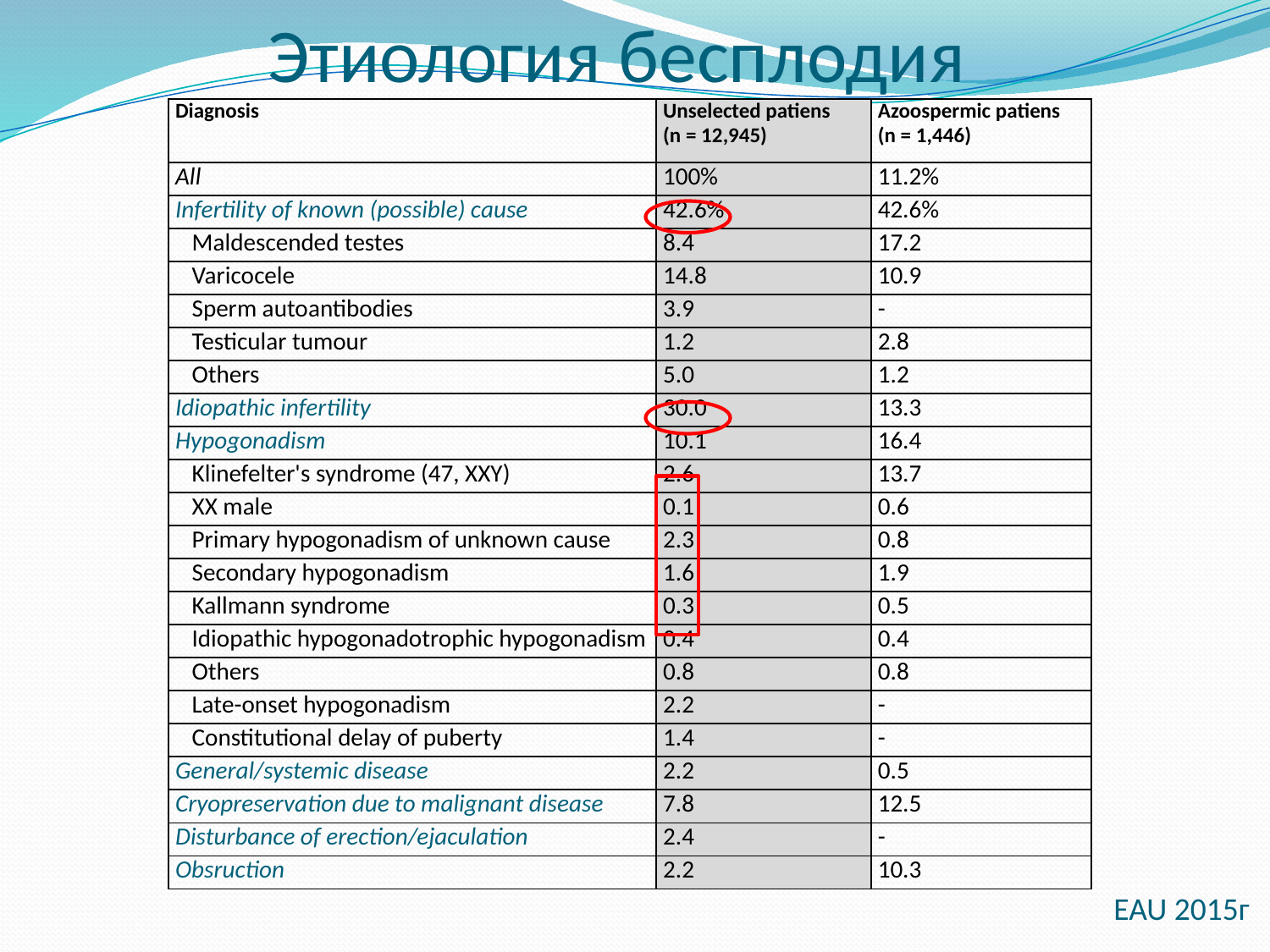

# Этиология бесплодия
| Diagnosis | Unselected patiens (n = 12,945) | Azoospermic patiens (n = 1,446) |
| --- | --- | --- |
| All | 100% | 11.2% |
| Infertility of known (possible) cause | 42.6% | 42.6% |
| Maldescended testes | 8.4 | 17.2 |
| Varicocele | 14.8 | 10.9 |
| Sperm autoantibodies | 3.9 | - |
| Testicular tumour | 1.2 | 2.8 |
| Others | 5.0 | 1.2 |
| Idiopathic infertility | 30.0 | 13.3 |
| Hypogonadism | 10.1 | 16.4 |
| Klinefelter's syndrome (47, XXY) | 2.6 | 13.7 |
| XX male | 0.1 | 0.6 |
| Primary hypogonadism of unknown cause | 2.3 | 0.8 |
| Secondary hypogonadism | 1.6 | 1.9 |
| Kallmann syndrome | 0.3 | 0.5 |
| Idiopathic hypogonadotrophic hypogonadism | 0.4 | 0.4 |
| Others | 0.8 | 0.8 |
| Late-onset hypogonadism | 2.2 | - |
| Constitutional delay of puberty | 1.4 | - |
| General/systemic disease | 2.2 | 0.5 |
| Cryopreservation due to malignant disease | 7.8 | 12.5 |
| Disturbance of erection/ejaculation | 2.4 | - |
| Obsruction | 2.2 | 10.3 |

EAU 2015г